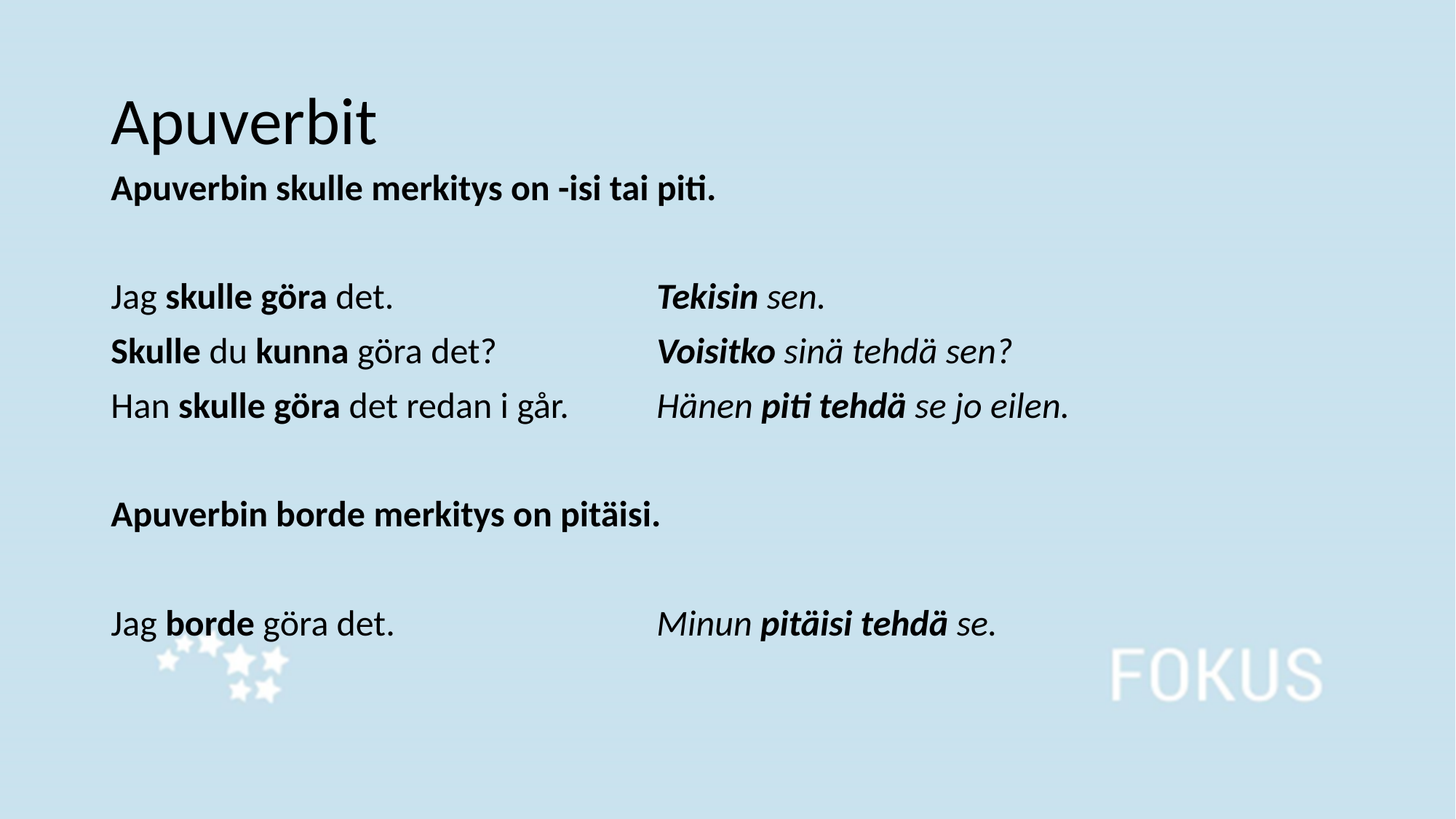

# Apuverbit
Apuverbin skulle merkitys on -isi tai piti.

Jag skulle göra det.			Tekisin sen.
Skulle du kunna göra det?		Voisitko sinä tehdä sen?
Han skulle göra det redan i går.	Hänen piti tehdä se jo eilen.

Apuverbin borde merkitys on pitäisi.

Jag borde göra det.			Minun pitäisi tehdä se.